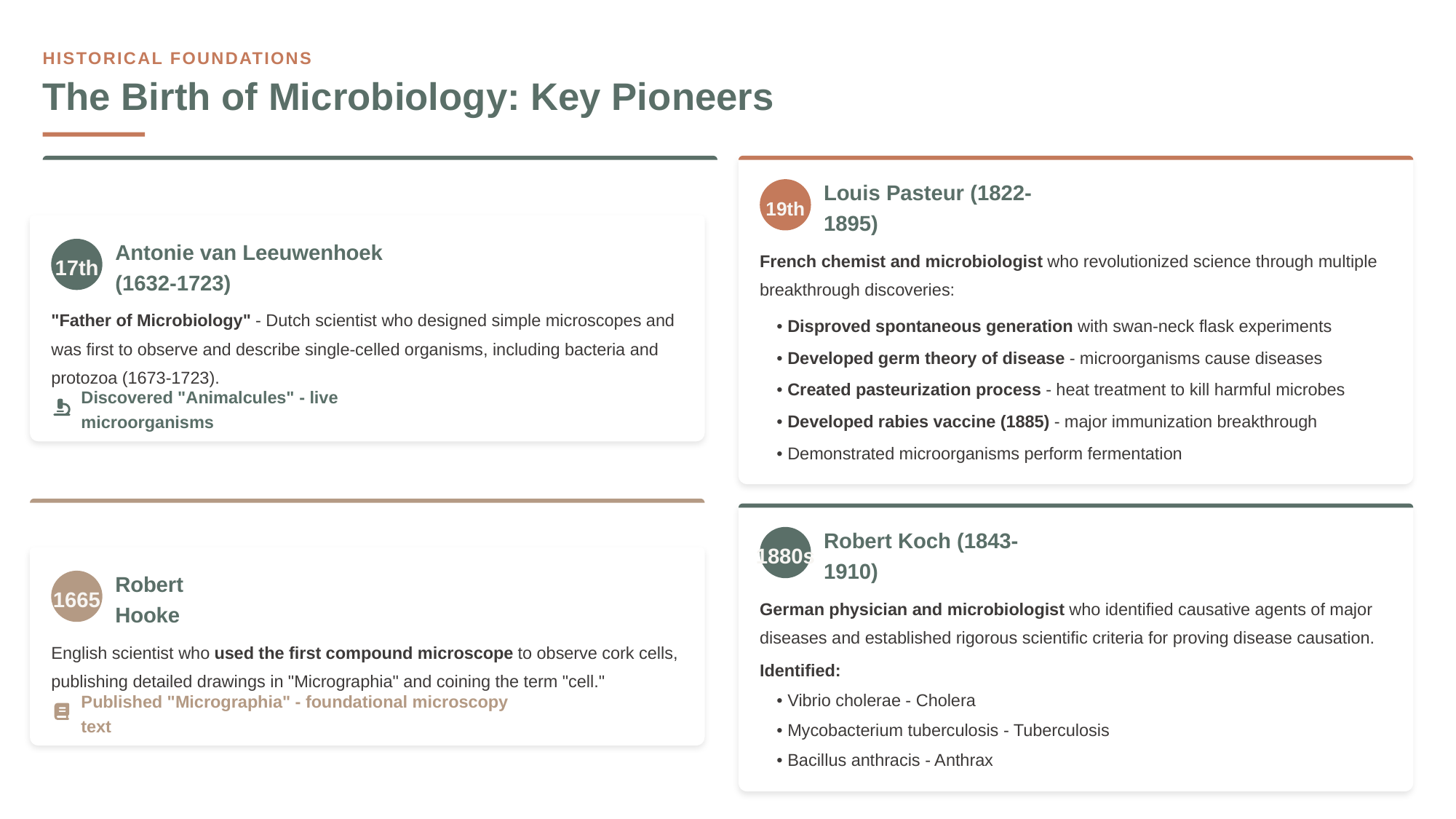

HISTORICAL FOUNDATIONS
The Birth of Microbiology: Key Pioneers

19th

Louis Pasteur (1822-1895)

17th

French chemist and microbiologist who revolutionized science through multiple breakthrough discoveries:
Antonie van Leeuwenhoek (1632-1723)
"Father of Microbiology" - Dutch scientist who designed simple microscopes and was first to observe and describe single-celled organisms, including bacteria and protozoa (1673-1723).
• Disproved spontaneous generation with swan-neck flask experiments
• Developed germ theory of disease - microorganisms cause diseases
• Created pasteurization process - heat treatment to kill harmful microbes
Discovered "Animalcules" - live microorganisms

• Developed rabies vaccine (1885) - major immunization breakthrough
• Demonstrated microorganisms perform fermentation

1880s

Robert Koch (1843-1910)

1665

Robert Hooke
German physician and microbiologist who identified causative agents of major diseases and established rigorous scientific criteria for proving disease causation.
English scientist who used the first compound microscope to observe cork cells, publishing detailed drawings in "Micrographia" and coining the term "cell."
Identified:
• Vibrio cholerae - Cholera
Published "Micrographia" - foundational microscopy text

• Mycobacterium tuberculosis - Tuberculosis
• Bacillus anthracis - Anthrax